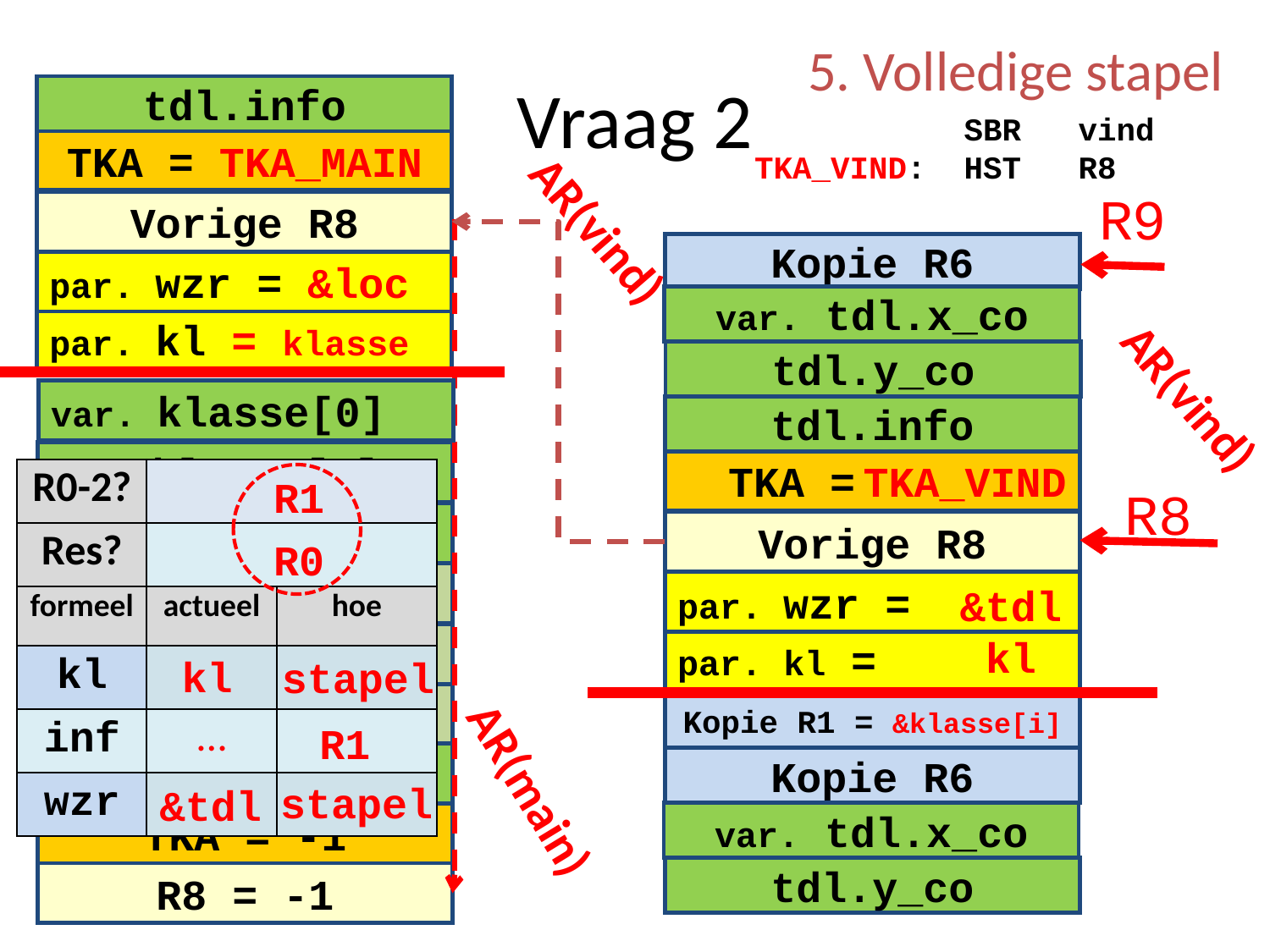

5. Volledige stapel
# Vraag 2

           SBR   vind
TKA_VIND:  HST   R8
tdl.info
TKA = TKA_MAIN
R9

Vorige R8
AR(vind)
Kopie R6
par. wzr = &loc
var. tdl.x_co
par. kl = klasse
tdl.y_co
AR(vind)
var. klasse[0]
tdl.info
    klasse[1]
TKA_VIND
  TKA =
| R0-2? |  |  |
| --- | --- | --- |
| Res? |  |  |
| formeel | actueel | hoe |
| kl |  |  |
| inf | … |  |
| wzr |  |  |
R1

R8

     klasse[2]
Vorige R8
R0
var. loc.x_co
par. wzr =
&tdl
     loc.y_co
kl
par. kl =
kl
stapel
     loc.info
Kopie R1 = &klasse[i]
R1
var. i
Kopie R6
AR(main)
stapel
&tdl
var. tdl.x_co
TKA = -1
tdl.y_co
R8 = -1